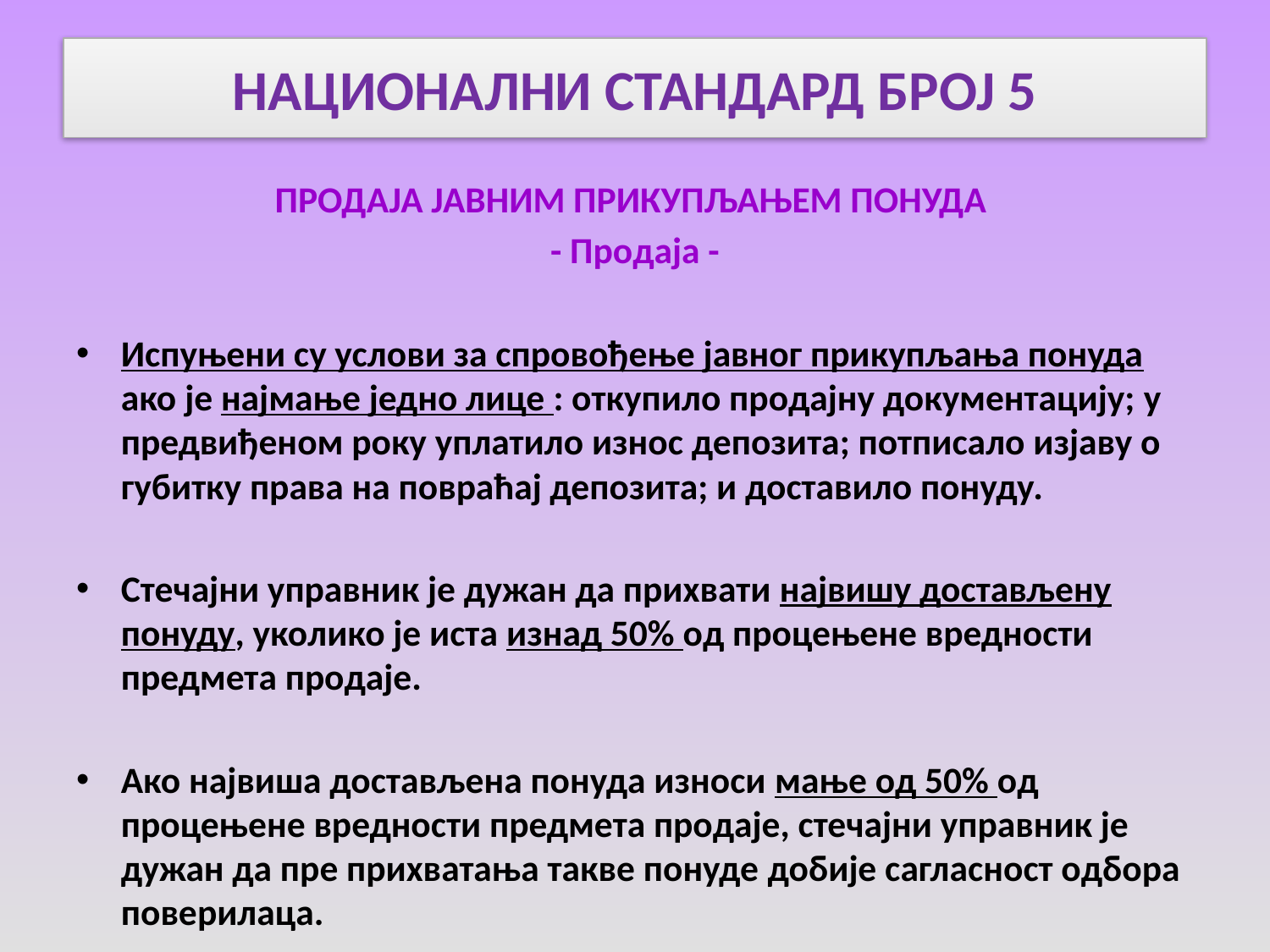

# НАЦИОНАЛНИ СТАНДАРД БРОЈ 5
ПРОДАЈА ЈАВНИМ ПРИКУПЉАЊЕМ ПОНУДА
- Продаја -

Испуњени су услови за спровођење јавног прикупљања понуда ако је најмање једно лице : откупило продајну документацију; у  предвиђеном року уплатило износ депозита; потписало изјаву о губитку права на повраћај депозита; и доставило понуду.

Стечајни управник је дужан да прихвати највишу достављену понуду, уколико је иста изнад 50% од процењене вредности предмета продаје.

Ако највиша достављена понуда износи мање од 50% од процењене вредности предмета продаје, стечајни управник је дужан да пре прихватања такве понуде добије сагласност одбора поверилаца.